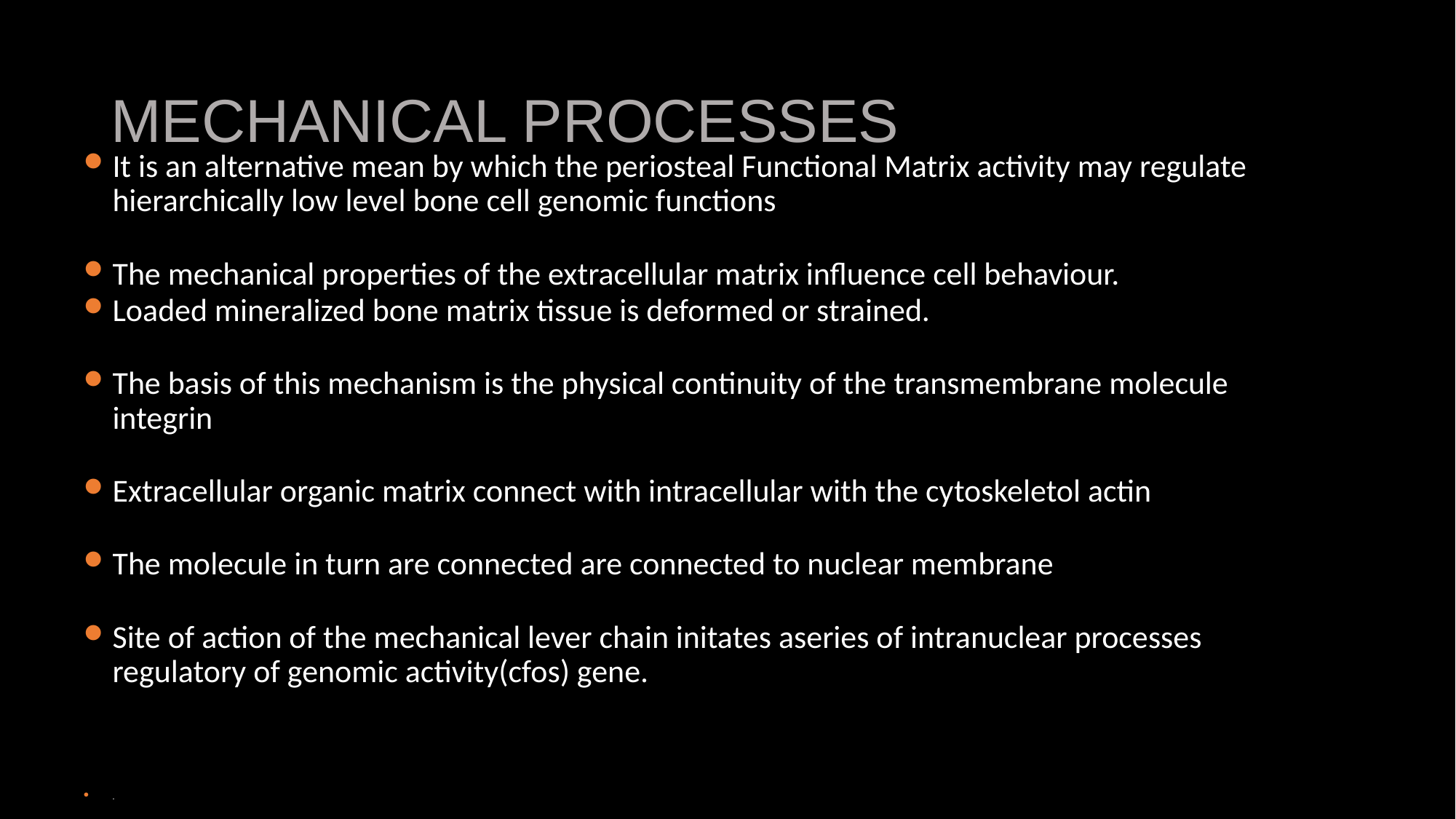

# MECHANICAL PROCESSES
It is an alternative mean by which the periosteal Functional Matrix activity may regulate hierarchically low level bone cell genomic functions

The mechanical properties of the extracellular matrix influence cell behaviour.
Loaded mineralized bone matrix tissue is deformed or strained.

The basis of this mechanism is the physical continuity of the transmembrane molecule integrin

Extracellular organic matrix connect with intracellular with the cytoskeletol actin

The molecule in turn are connected are connected to nuclear membrane

Site of action of the mechanical lever chain initates aseries of intranuclear processes regulatory of genomic activity(cfos) gene.

.